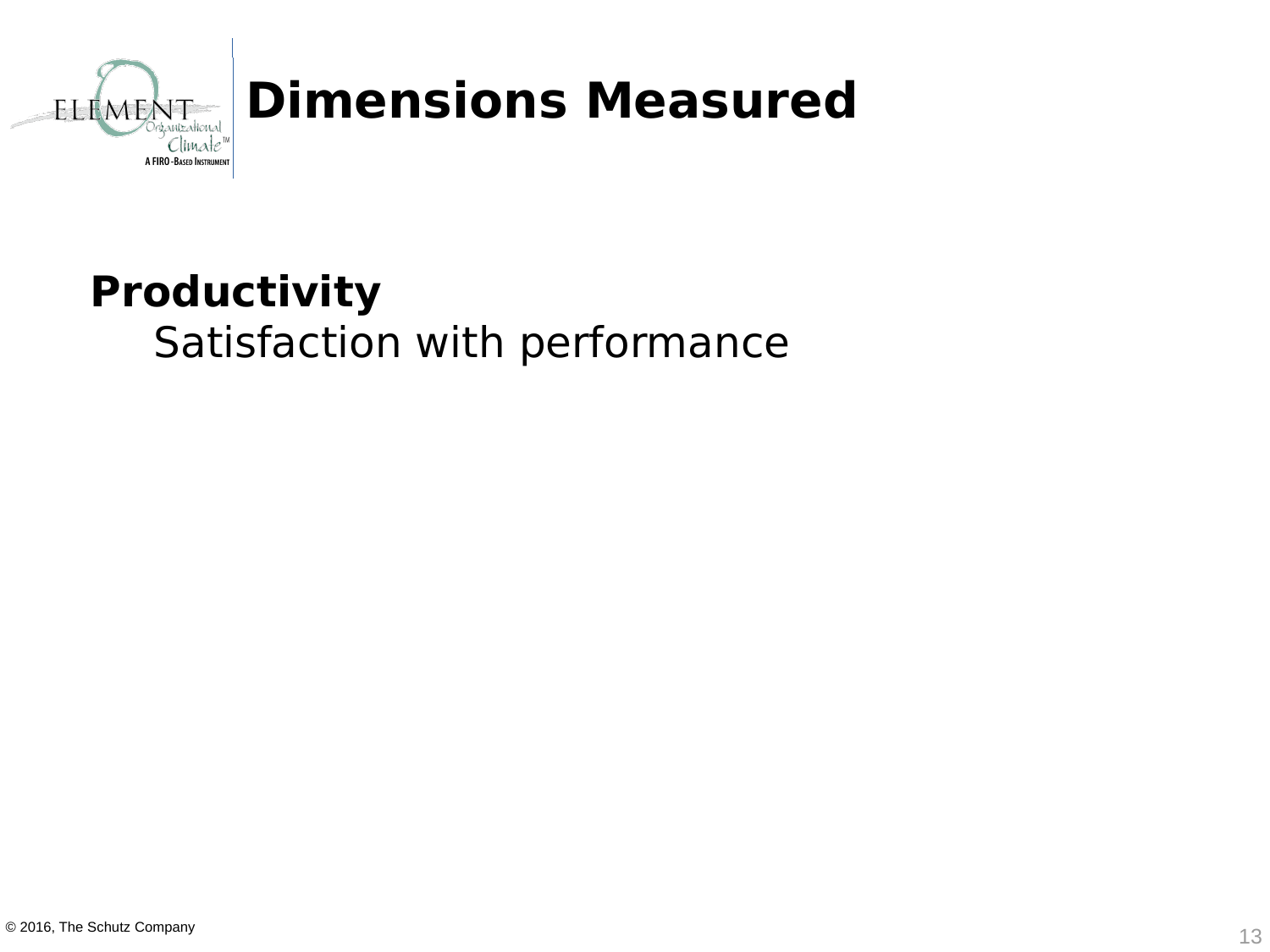

# Dimensions Measured
Productivity
Satisfaction with performance
13